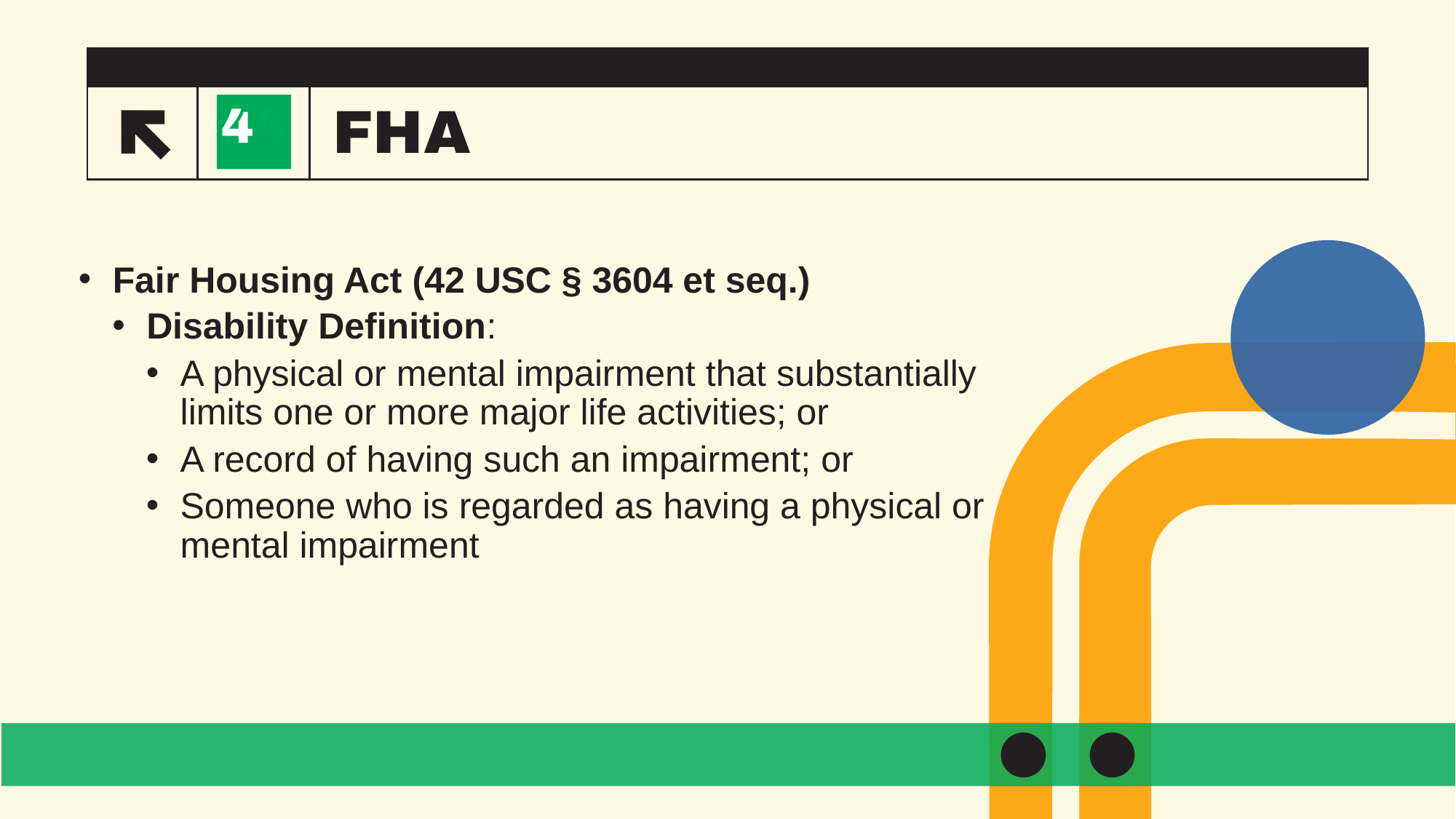

# FHA
44
Fair Housing Act (42 USC § 3604 et seq.)
Disability Definition:
A physical or mental impairment that substantially limits one or more major life activities; or
A record of having such an impairment; or
Someone who is regarded as having a physical or mental impairment